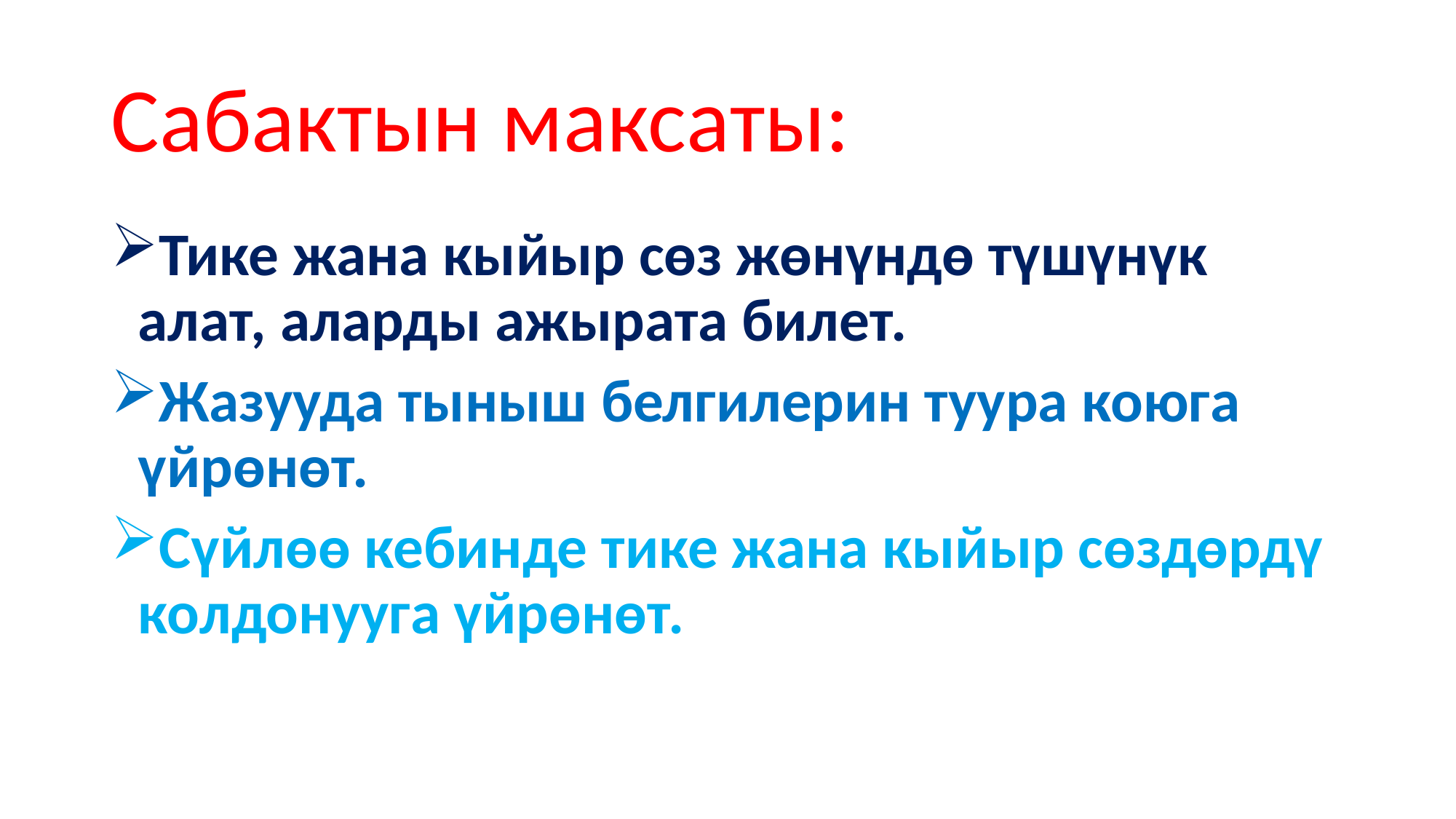

# Сабактын максаты:
Тике жана кыйыр сөз жөнүндө түшүнүк алат, аларды ажырата билет.
Жазууда тыныш белгилерин туура коюга үйрөнөт.
Сүйлөө кебинде тике жана кыйыр сөздөрдү колдонууга үйрөнөт.